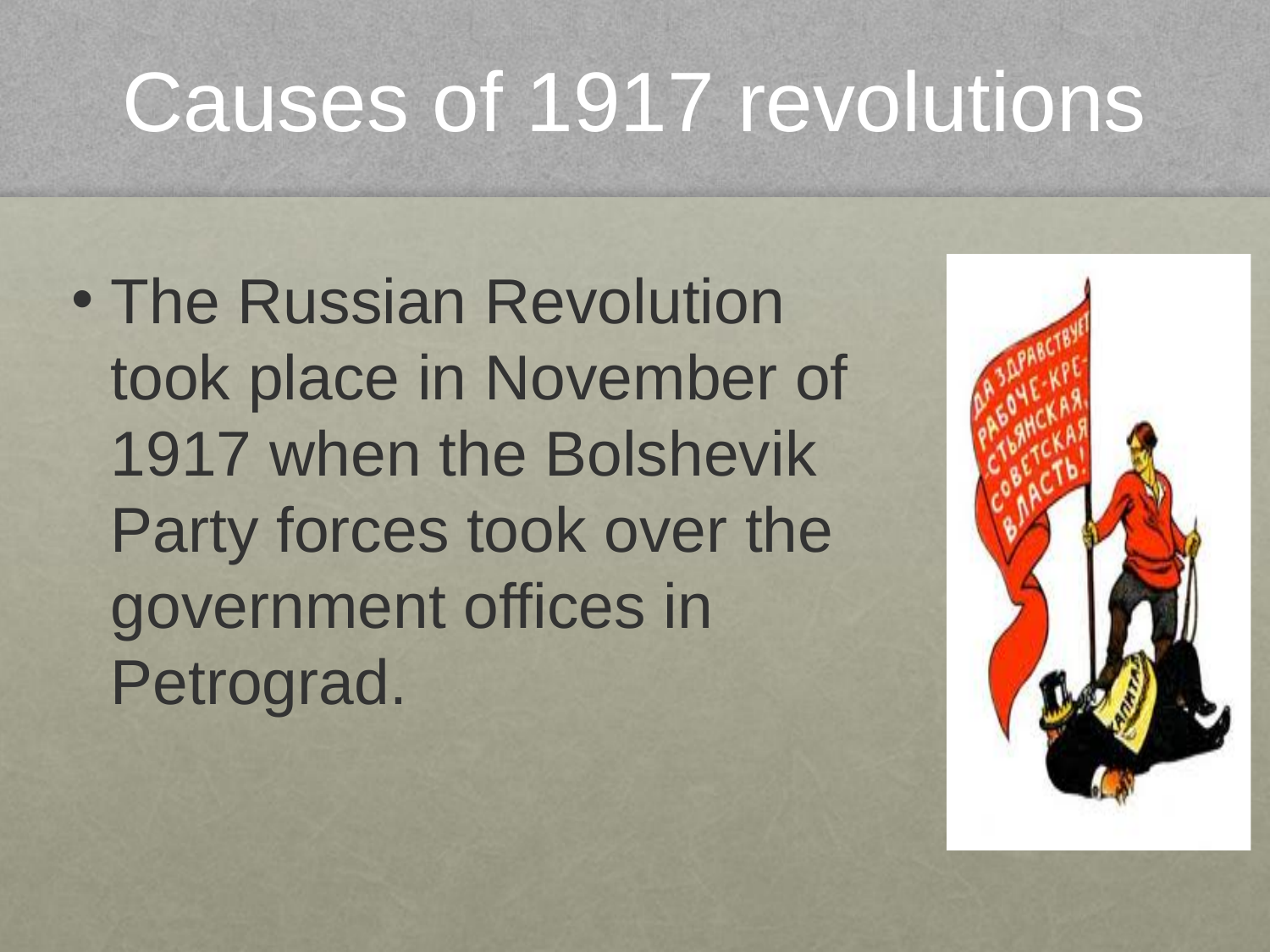

# Causes of 1917 revolutions
The Russian Revolution took place in November of 1917 when the Bolshevik Party forces took over the government offices in Petrograd.